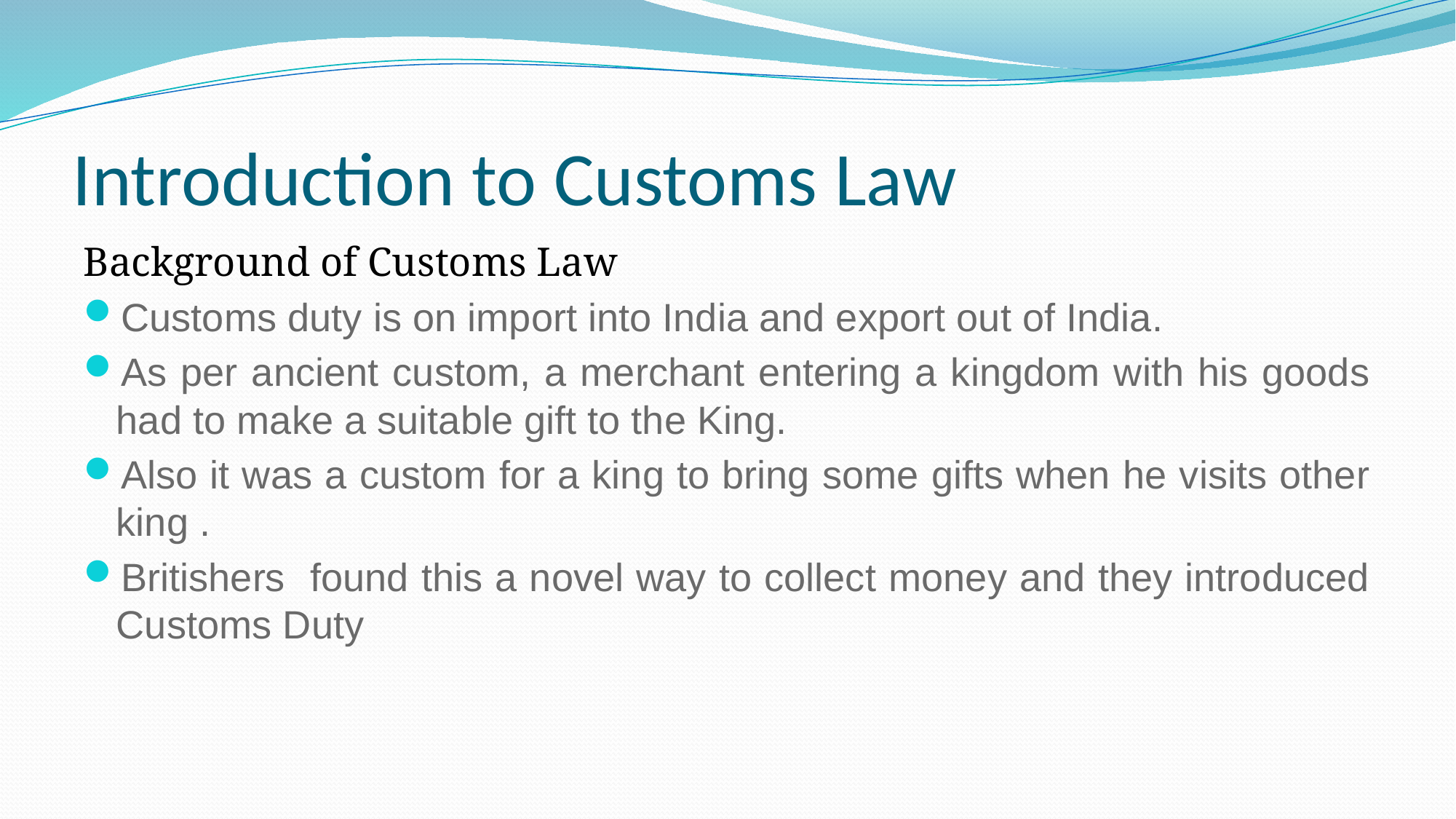

# Introduction to Customs Law
Background of Customs Law
Customs duty is on import into India and export out of India.
As per ancient custom, a merchant entering a kingdom with his goods had to make a suitable gift to the King.
Also it was a custom for a king to bring some gifts when he visits other king .
Britishers  found this a novel way to collect money and they introduced Customs Duty